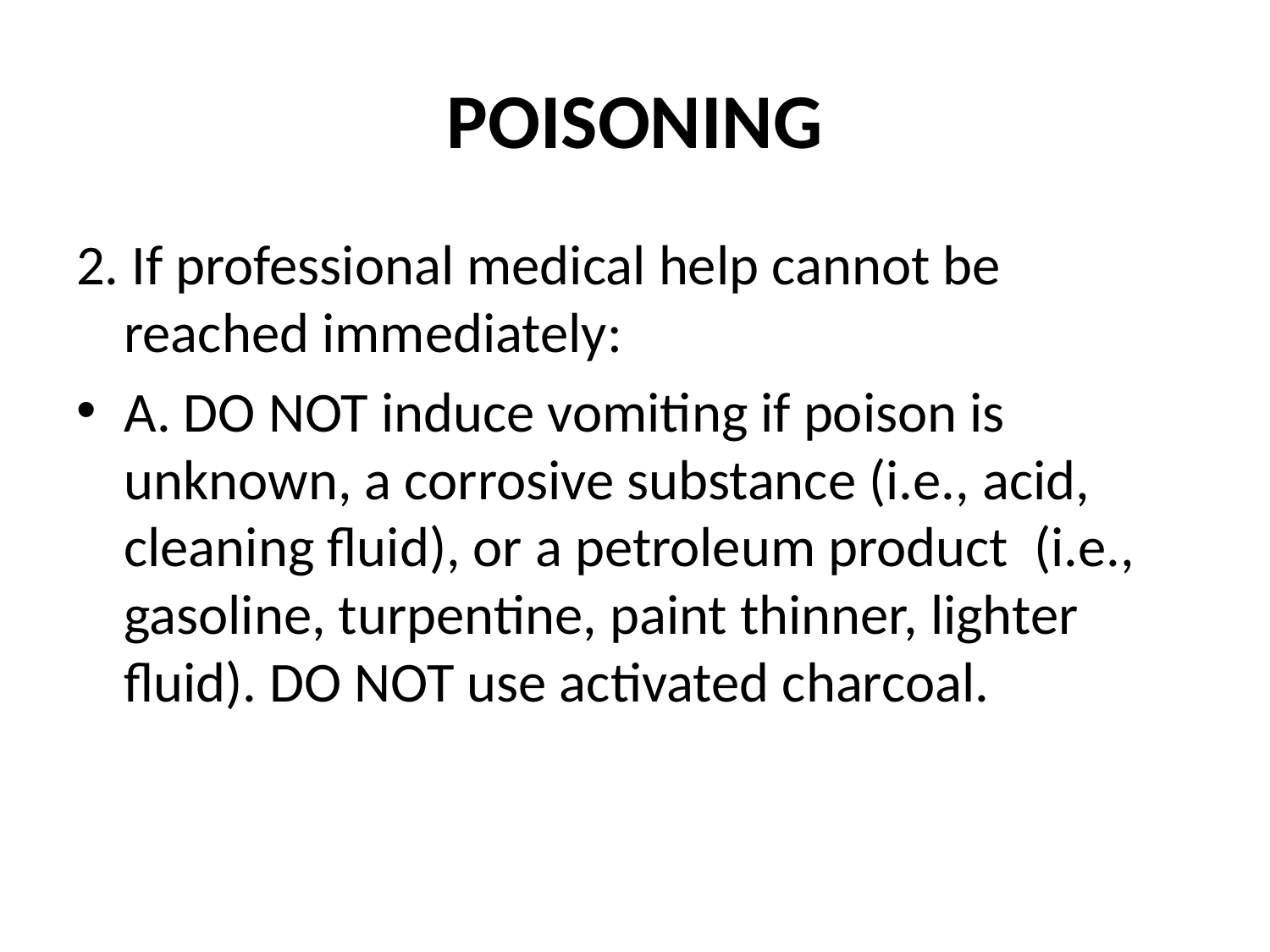

# POISONING
2. If professional medical help cannot be reached immediately:
A. DO NOT induce vomiting if poison is unknown, a corrosive substance (i.e., acid, cleaning fluid), or a petroleum product  (i.e., gasoline, turpentine, paint thinner, lighter fluid). DO NOT use activated charcoal.